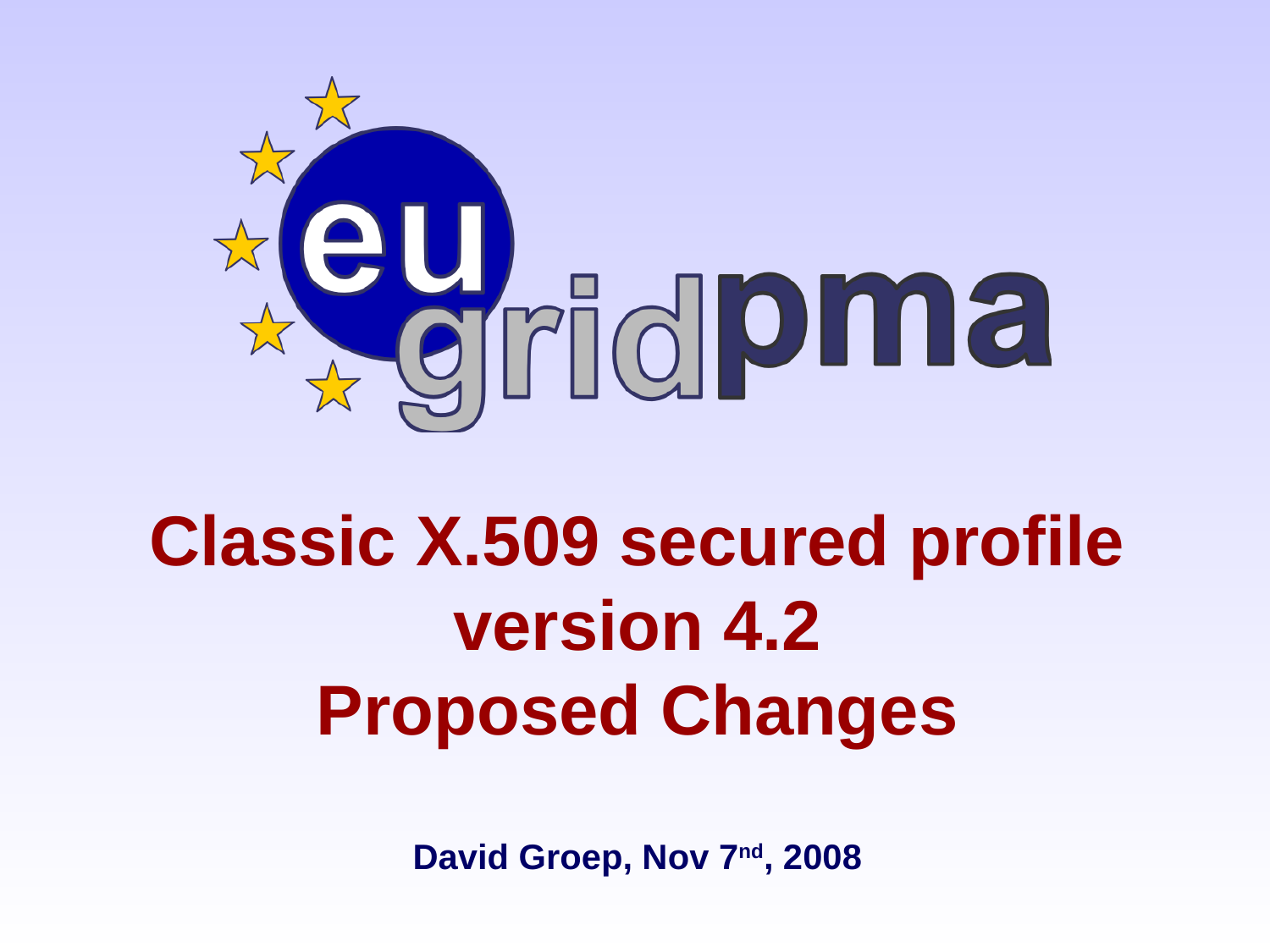

# Classic X.509 secured profile version 4.2 Proposed Changes David Groep, Nov 7nd, 2008